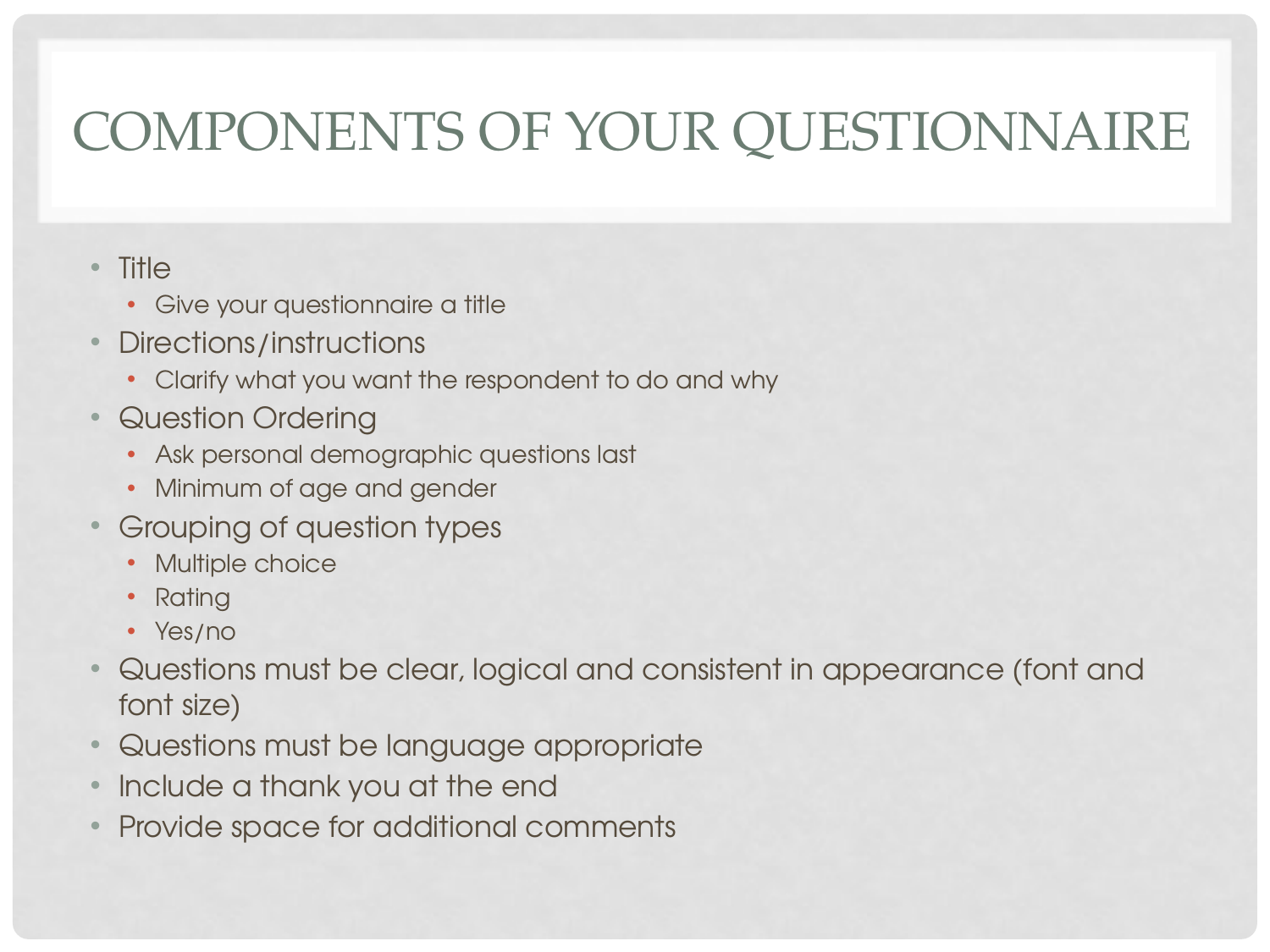

# Components of Your Questionnaire
Title
Give your questionnaire a title
Directions/instructions
Clarify what you want the respondent to do and why
Question Ordering
Ask personal demographic questions last
Minimum of age and gender
Grouping of question types
Multiple choice
Rating
Yes/no
Questions must be clear, logical and consistent in appearance (font and font size)
Questions must be language appropriate
Include a thank you at the end
Provide space for additional comments